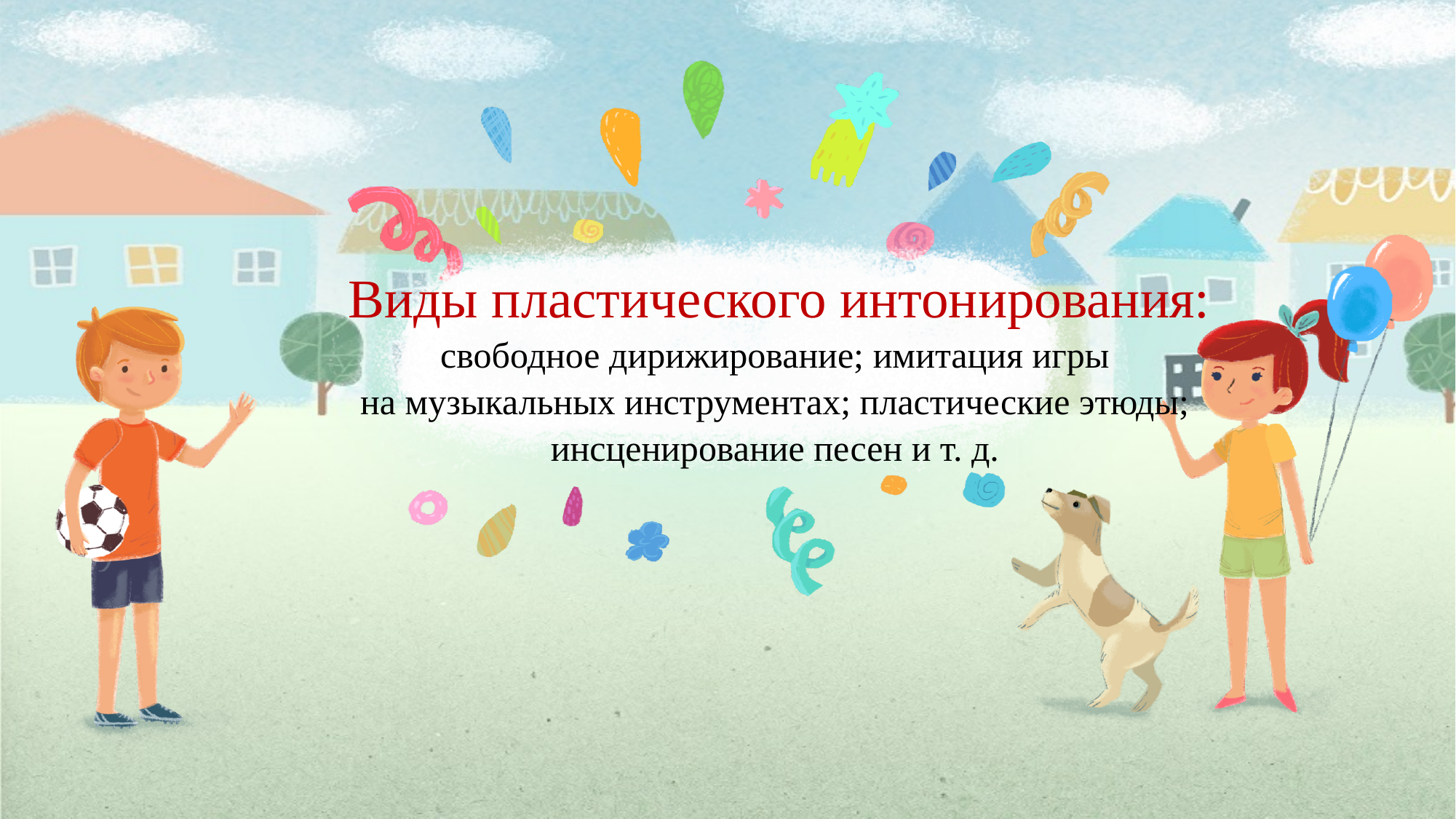

# Виды пластического интонирования: свободное дирижирование; имитация игры на музыкальных инструментах; пластические этюды;  инсценирование песен и т. д.